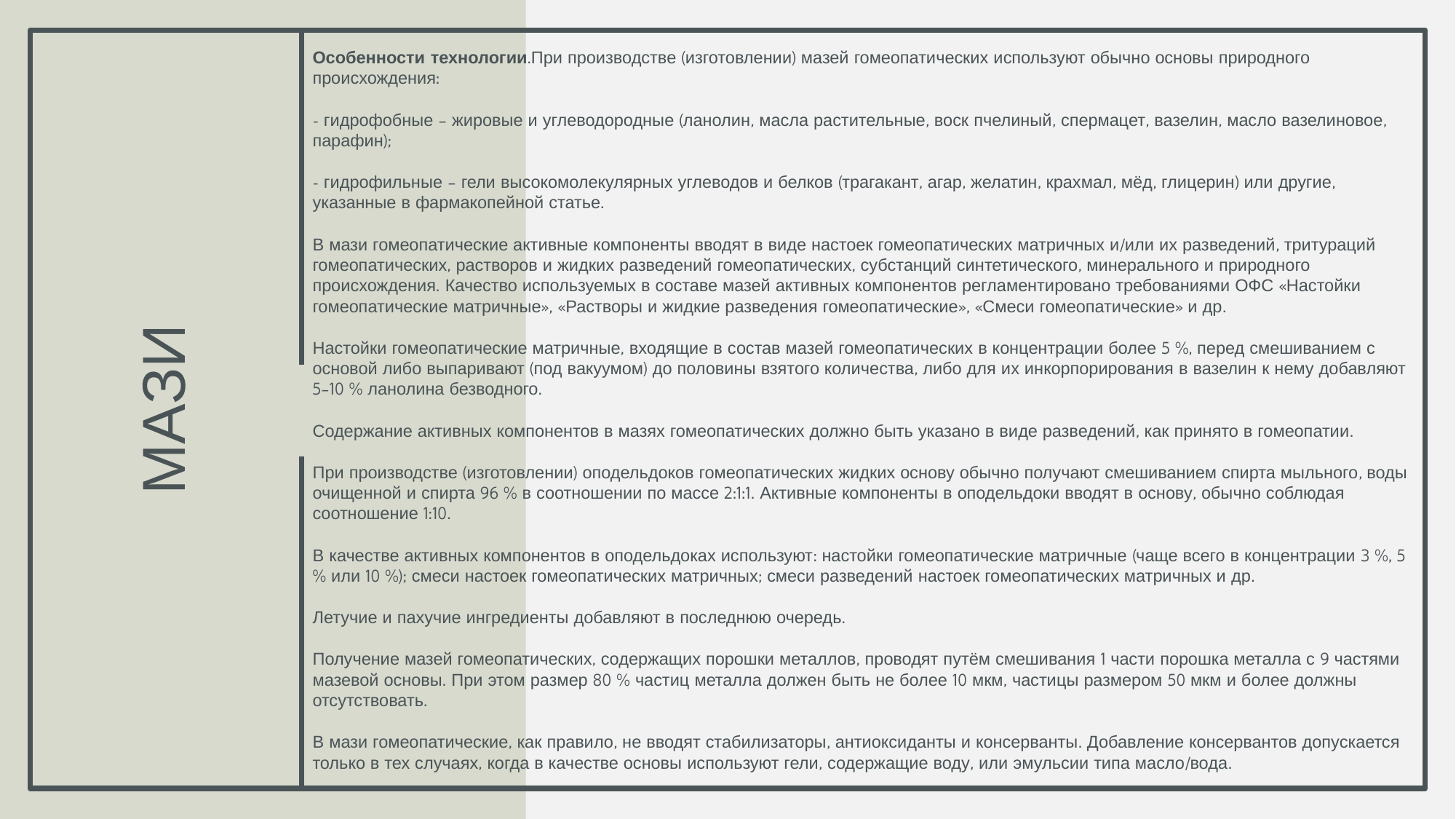

Особенности технологии.При производстве (изготовлении) мазей гомеопатических используют обычно основы природного происхождения:
- гидрофобные – жировые и углеводородные (ланолин, масла растительные, воск пчелиный, спермацет, вазелин, масло вазелиновое, парафин);
- гидрофильные – гели высокомолекулярных углеводов и белков (трагакант, агар, желатин, крахмал, мёд, глицерин) или другие, указанные в фармакопейной статье.
В мази гомеопатические активные компоненты вводят в виде настоек гомеопатических матричных и/или их разведений, тритураций гомеопатических, растворов и жидких разведений гомеопатических, субстанций синтетического, минерального и природного происхождения. Качество используемых в составе мазей активных компонентов регламентировано требованиями ОФС «Настойки гомеопатические матричные», «Растворы и жидкие разведения гомеопатические», «Смеси гомеопатические» и др.
Настойки гомеопатические матричные, входящие в состав мазей гомеопатических в концентрации более 5 %, перед смешиванием с основой либо выпаривают (под вакуумом) до половины взятого количества, либо для их инкорпорирования в вазелин к нему добавляют 5–10 % ланолина безводного.
Содержание активных компонентов в мазях гомеопатических должно быть указано в виде разведений, как принято в гомеопатии.
При производстве (изготовлении) оподельдоков гомеопатических жидких основу обычно получают смешиванием спирта мыльного, воды очищенной и спирта 96 % в соотношении по массе 2:1:1. Активные компоненты в оподельдоки вводят в основу, обычно соблюдая соотношение 1:10.
В качестве активных компонентов в оподельдоках используют: настойки гомеопатические матричные (чаще всего в концентрации 3 %, 5 % или 10 %); смеси настоек гомеопатических матричных; смеси разведений настоек гомеопатических матричных и др.
Летучие и пахучие ингредиенты добавляют в последнюю очередь.
Получение мазей гомеопатических, содержащих порошки металлов, проводят путём смешивания 1 части порошка металла с 9 частями мазевой основы. При этом размер 80 % частиц металла должен быть не более 10 мкм, частицы размером 50 мкм и более должны отсутствовать.
В мази гомеопатические, как правило, не вводят стабилизаторы, антиоксиданты и консерванты. Добавление консервантов допускается только в тех случаях, когда в качестве основы используют гели, содержащие воду, или эмульсии типа масло/вода.
# мази